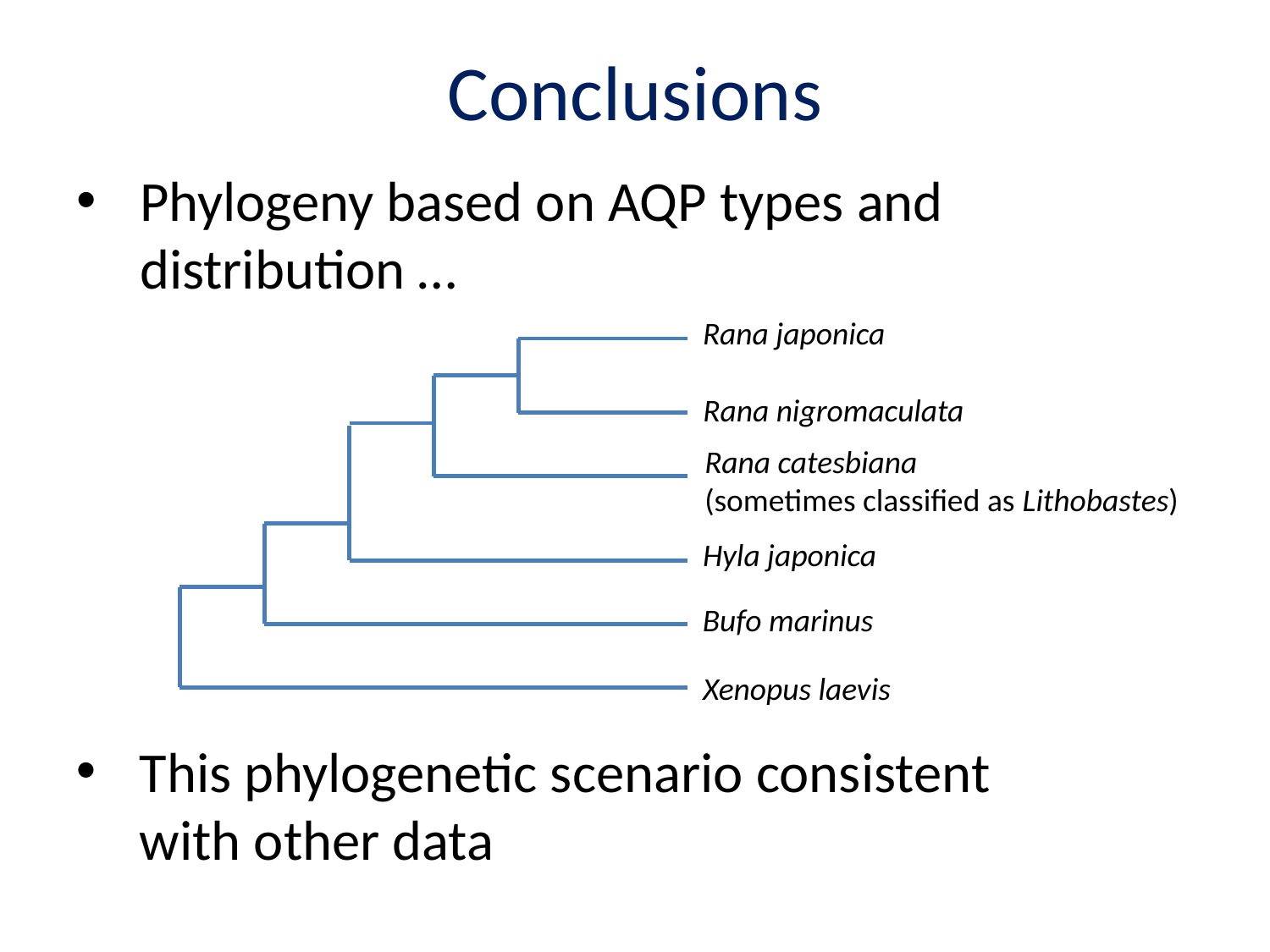

# Conclusions
Phylogeny based on AQP types and distribution …
Rana japonica
Rana nigromaculata
Rana catesbiana
(sometimes classified as Lithobastes)
Hyla japonica
Bufo marinus
Xenopus laevis
This phylogenetic scenario consistent with other data